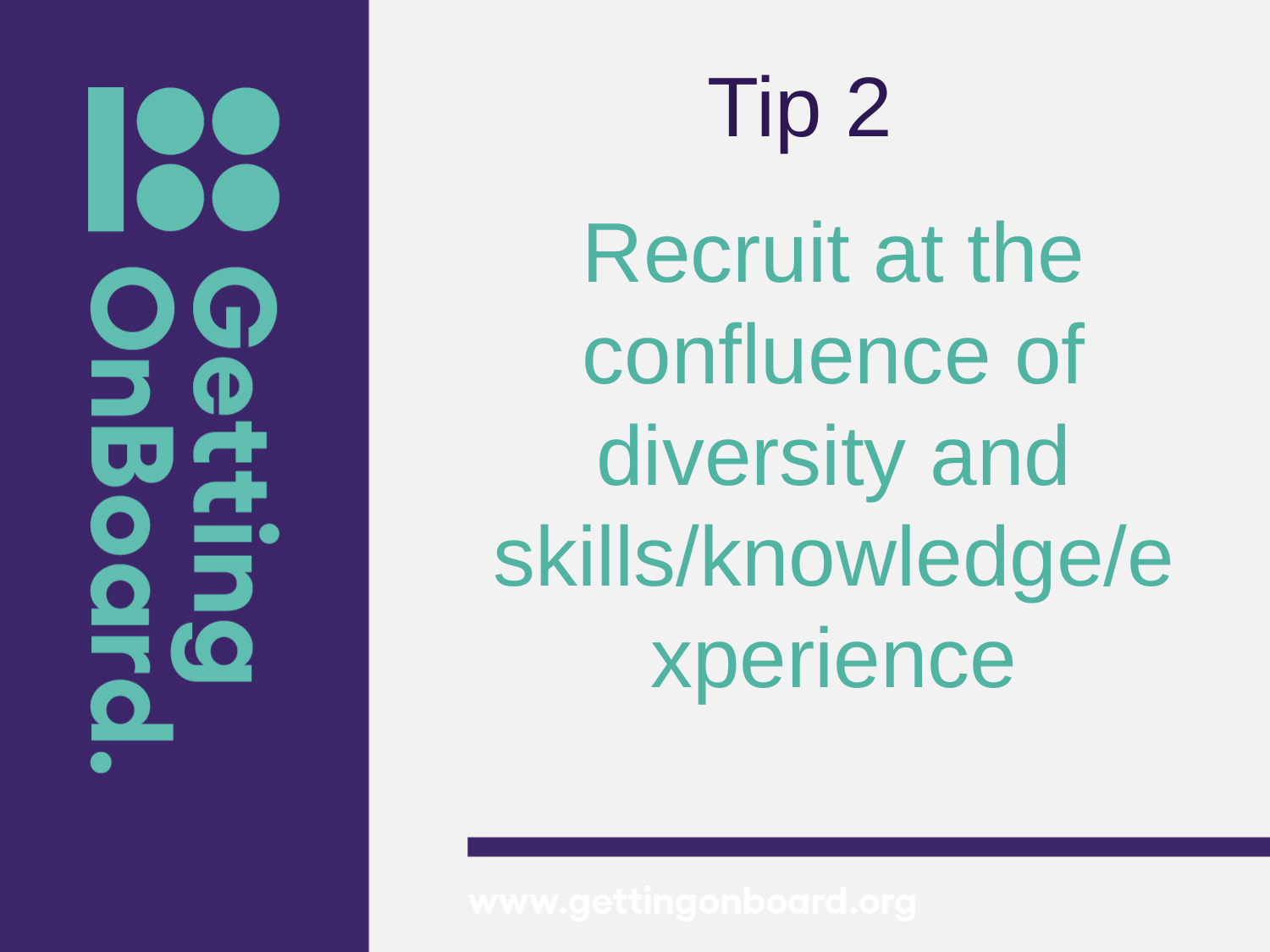

# Tip 2
Recruit at the confluence of diversity and skills/knowledge/experience